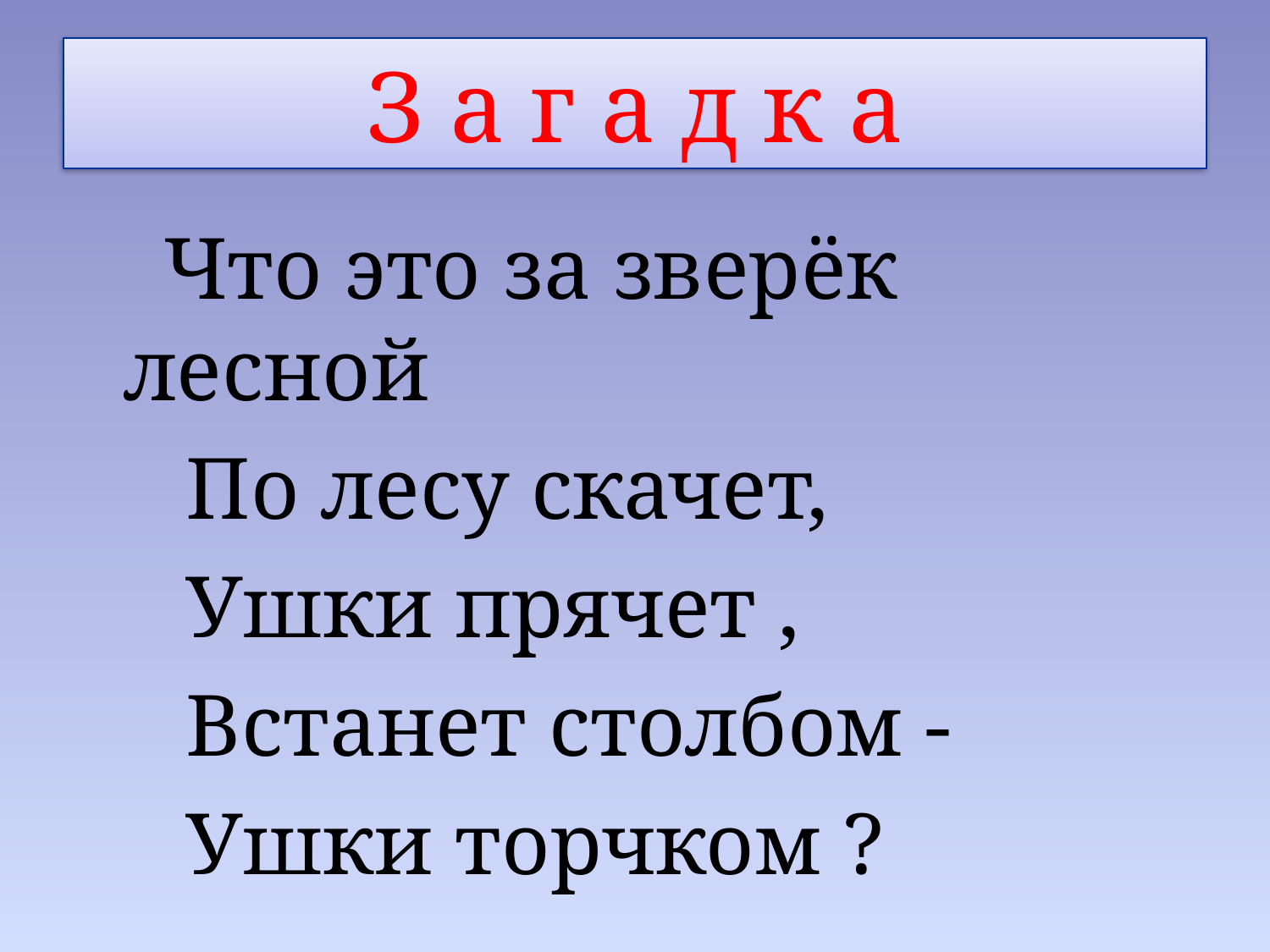

# З а г а д к а
      Что это за зверёк лесной
     По лесу скачет,
     Ушки прячет ,
     Встанет столбом -
     Ушки торчком ?